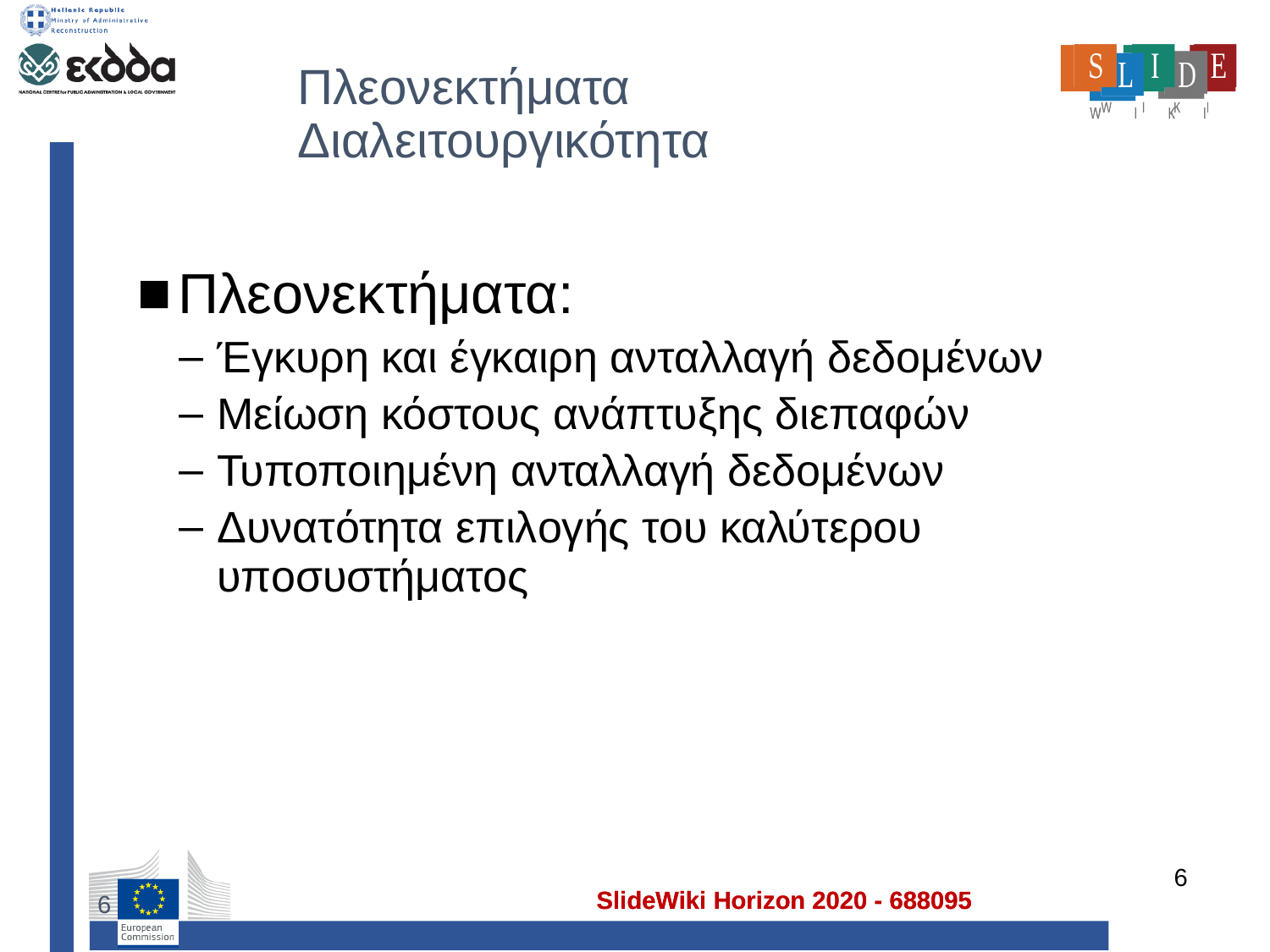

# Πλεονεκτήματα Διαλειτουργικότητα
Πλεονεκτήματα:
Έγκυρη και έγκαιρη ανταλλαγή δεδομένων
Μείωση κόστους ανάπτυξης διεπαφών
Τυποποιημένη ανταλλαγή δεδομένων
Δυνατότητα επιλογής του καλύτερου υποσυστήματος
6
6